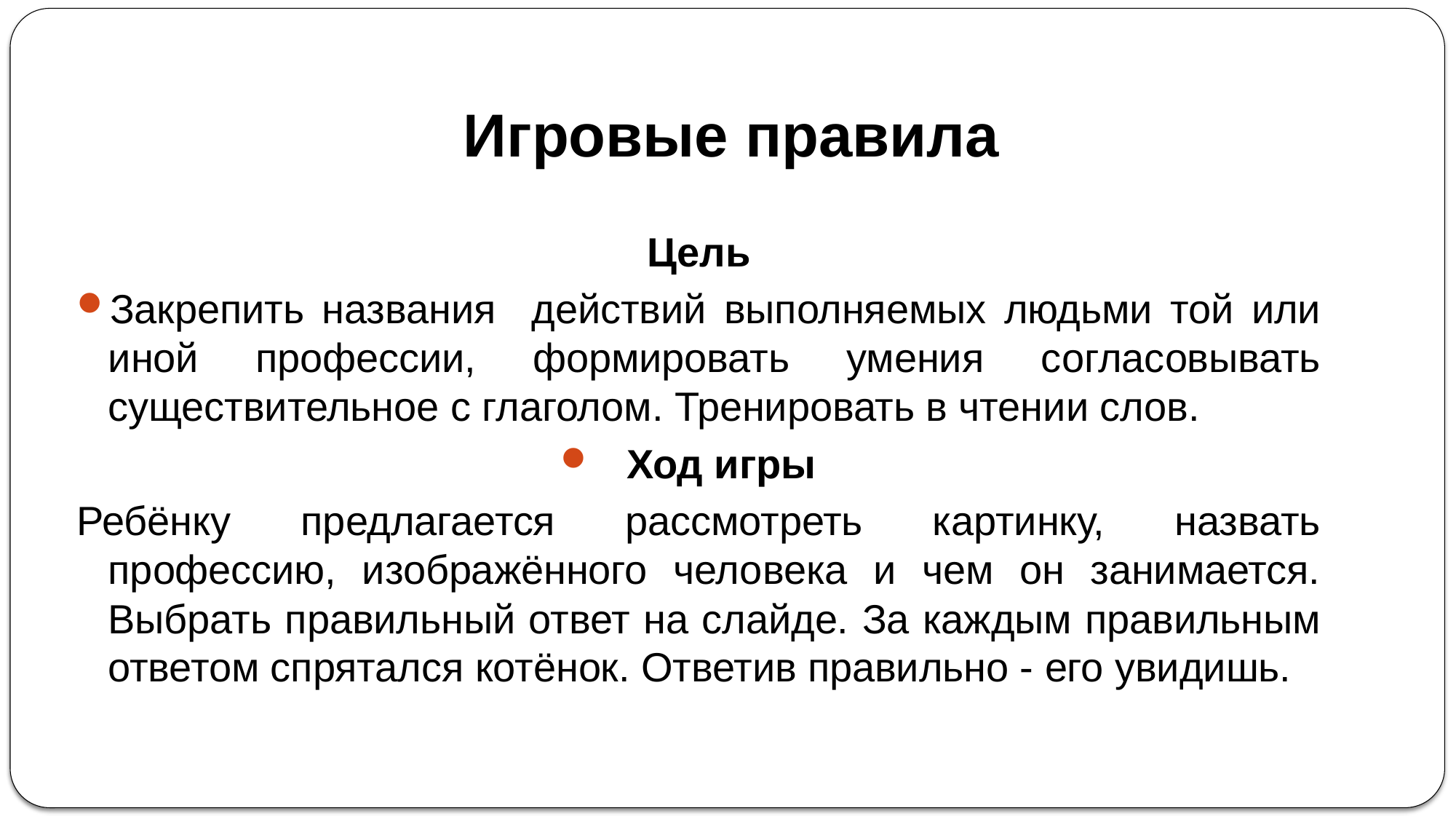

# Игровые правила
Цель
Закрепить названия  действий выполняемых людьми той или иной профессии, формировать умения согласовывать существительное с глаголом. Тренировать в чтении слов.
 Ход игры
Ребёнку предлагается рассмотреть картинку, назвать профессию, изображённого человека и чем он занимается. Выбрать правильный ответ на слайде. За каждым правильным ответом спрятался котёнок. Ответив правильно - его увидишь.